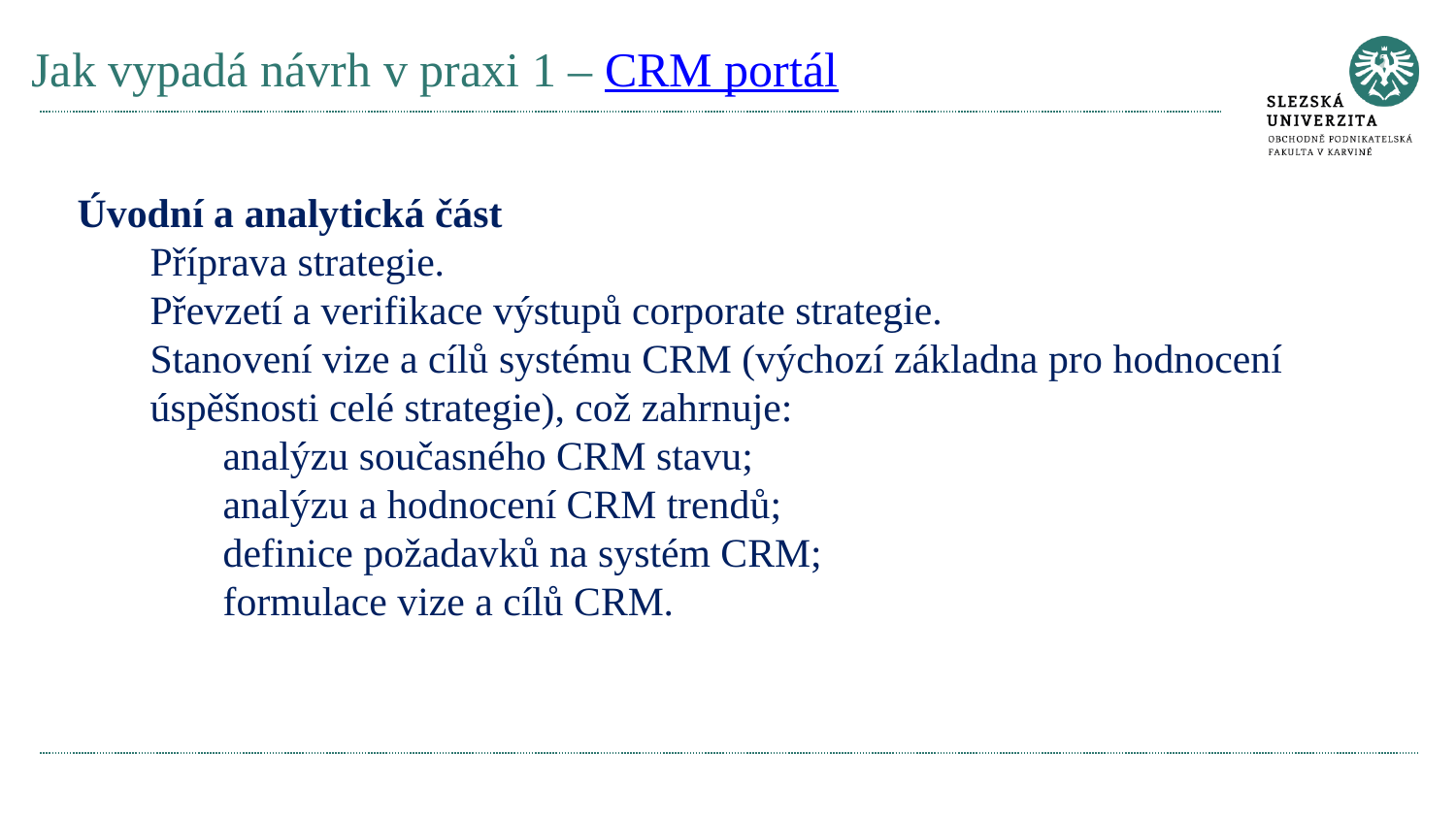

# Jak vypadá návrh v praxi 1 – CRM portál
Úvodní a analytická část
Příprava strategie.
Převzetí a verifikace výstupů corporate strategie.
Stanovení vize a cílů systému CRM (výchozí základna pro hodnocení úspěšnosti celé strategie), což zahrnuje:
analýzu současného CRM stavu;
analýzu a hodnocení CRM trendů;
definice požadavků na systém CRM;
formulace vize a cílů CRM.